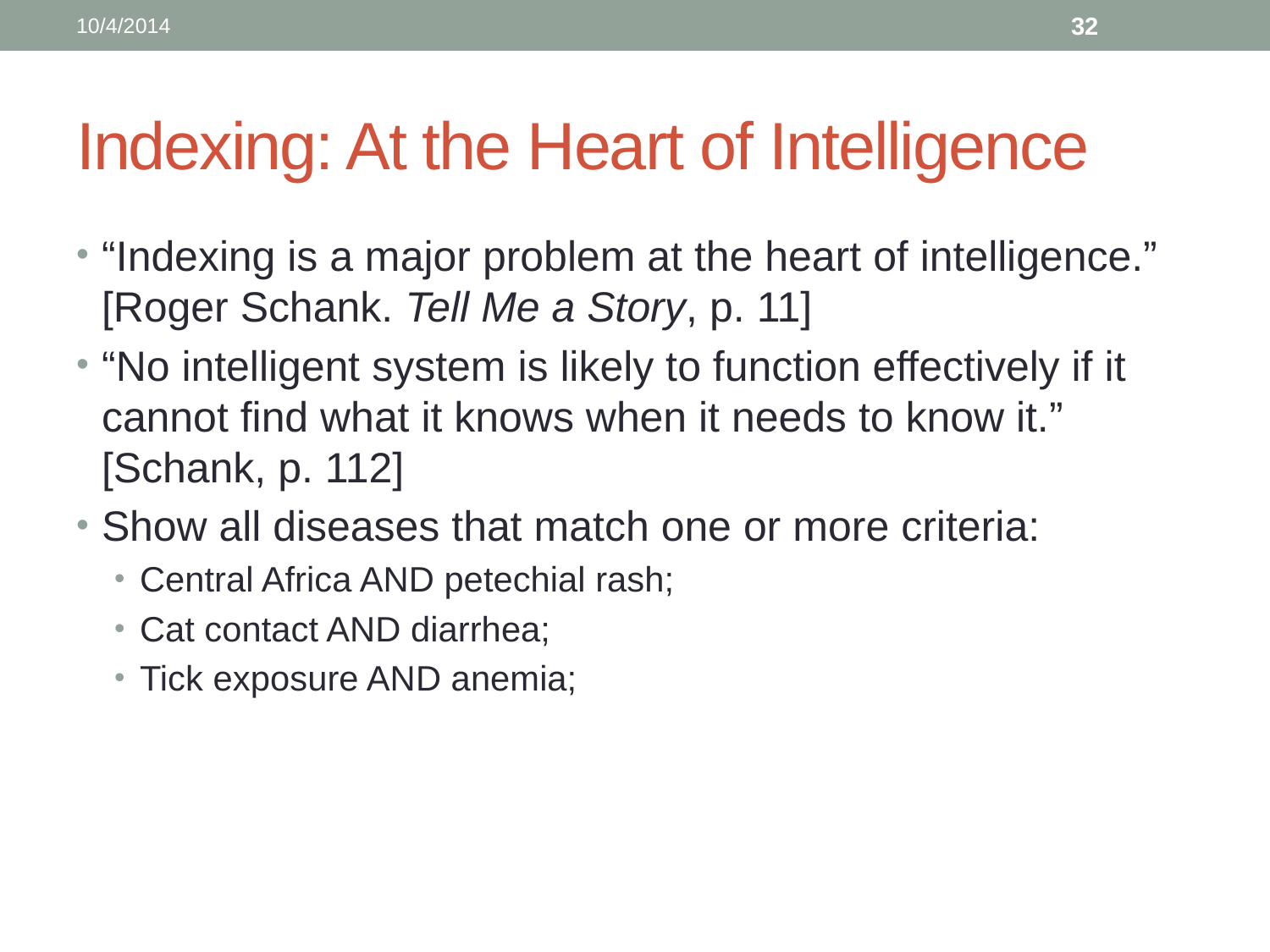

10/4/2014
32
# Indexing: At the Heart of Intelligence
“Indexing is a major problem at the heart of intelligence.” [Roger Schank. Tell Me a Story, p. 11]
“No intelligent system is likely to function effectively if it cannot find what it knows when it needs to know it.” [Schank, p. 112]
Show all diseases that match one or more criteria:
Central Africa AND petechial rash;
Cat contact AND diarrhea;
Tick exposure AND anemia;